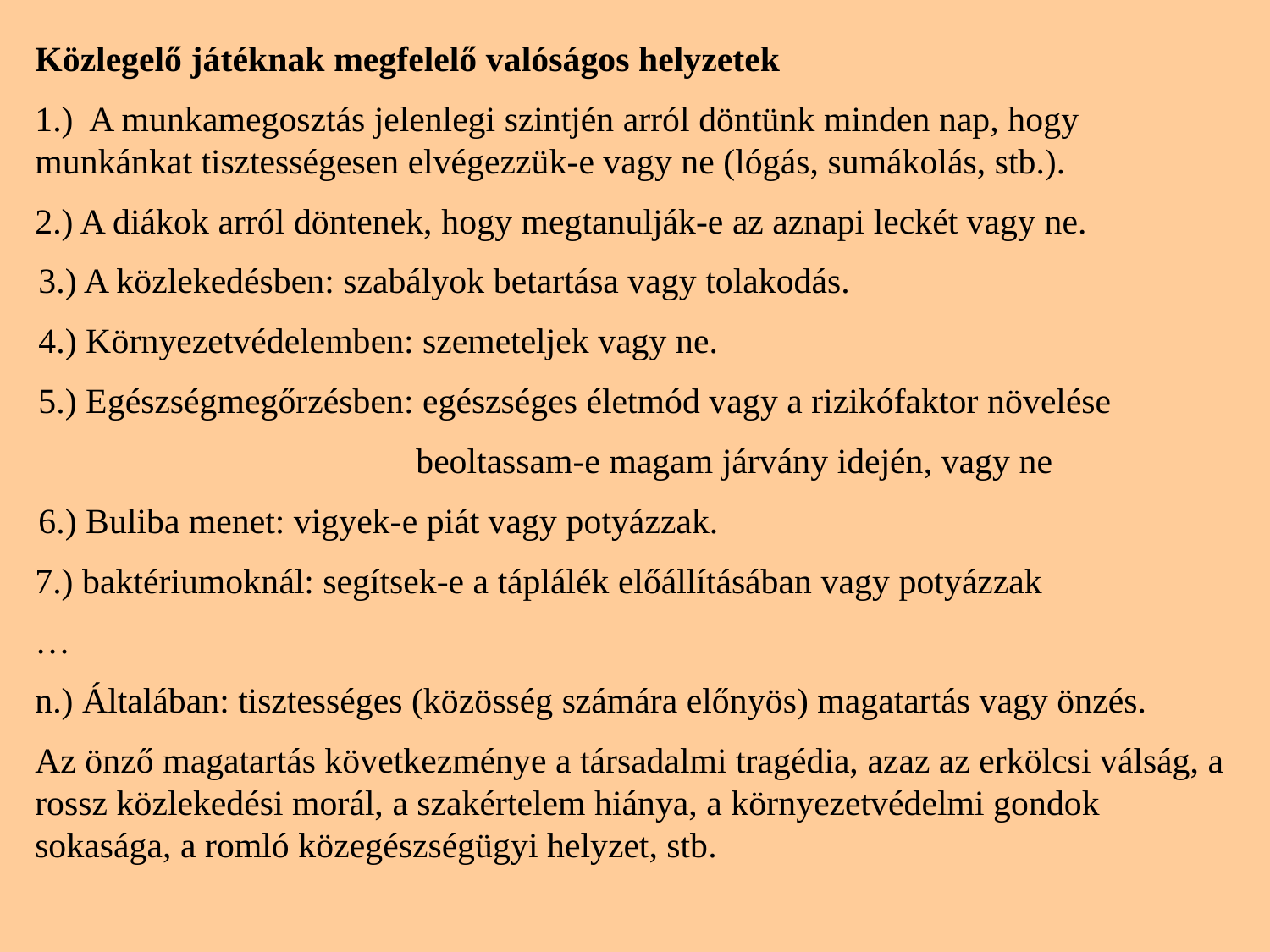

Közlegelő játéknak megfelelő valóságos helyzetek
1.)  A munkamegosztás jelenlegi szintjén arról döntünk minden nap, hogy munkánkat tisztességesen elvégezzük-e vagy ne (lógás, sumákolás, stb.).
2.) A diákok arról döntenek, hogy megtanulják-e az aznapi leckét vagy ne.
 3.) A közlekedésben: szabályok betartása vagy tolakodás.
 4.) Környezetvédelemben: szemeteljek vagy ne.
 5.) Egészségmegőrzésben: egészséges életmód vagy a rizikófaktor növelése
			beoltassam-e magam járvány idején, vagy ne
 6.) Buliba menet: vigyek-e piát vagy potyázzak.
7.) baktériumoknál: segítsek-e a táplálék előállításában vagy potyázzak
…
n.) Általában: tisztességes (közösség számára előnyös) magatartás vagy önzés.
Az önző magatartás következménye a társadalmi tragédia, azaz az erkölcsi válság, a rossz közlekedési morál, a szakértelem hiánya, a környezetvédelmi gondok sokasága, a romló közegészségügyi helyzet, stb.